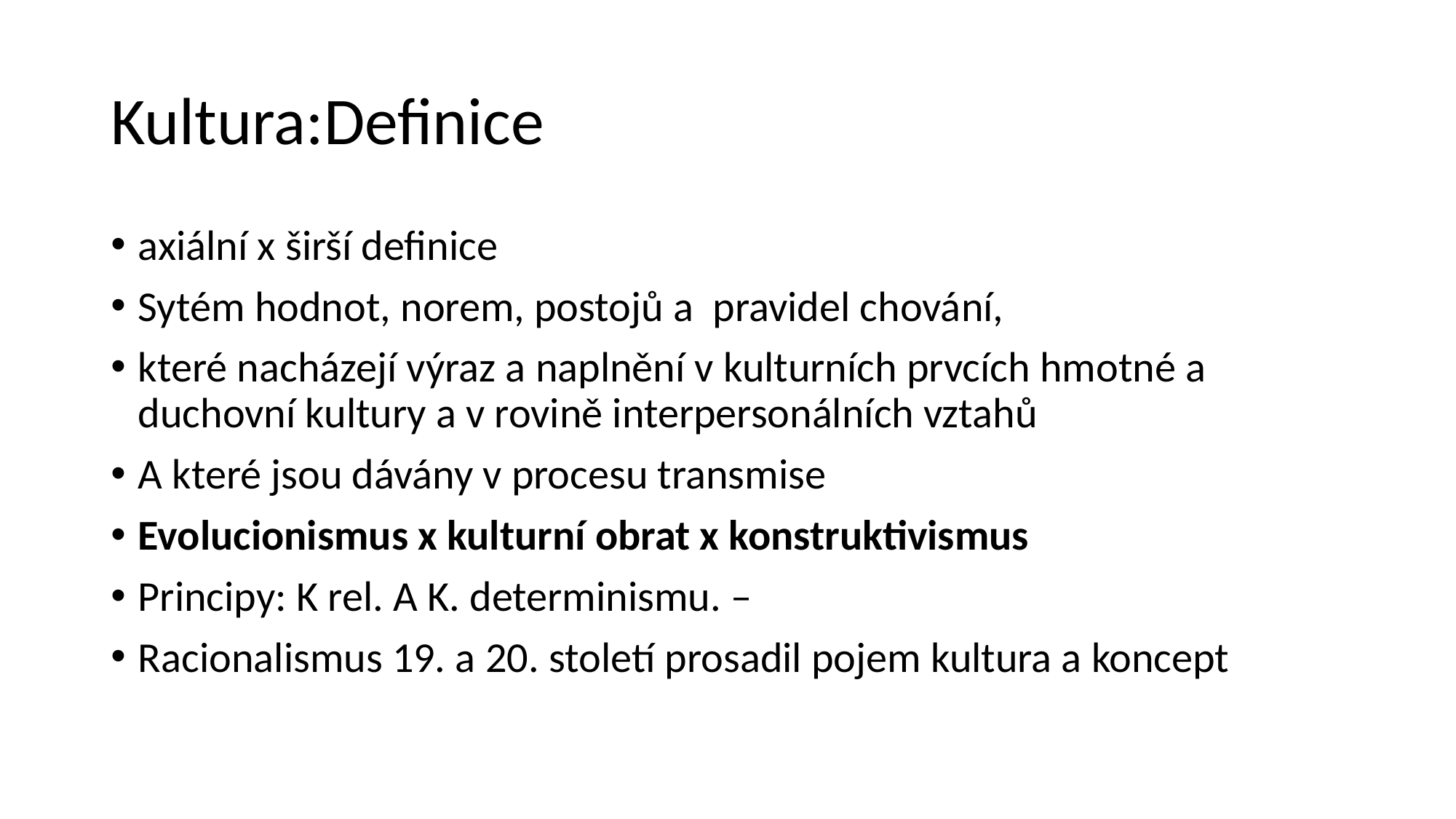

# Kultura:Definice
axiální x širší definice
Sytém hodnot, norem, postojů a  pravidel chování,
které nacházejí výraz a naplnění v kulturních prvcích hmotné a duchovní kultury a v rovině interpersonálních vztahů
A které jsou dávány v procesu transmise
Evolucionismus x kulturní obrat x konstruktivismus
Principy: K rel. A K. determinismu. –
Racionalismus 19. a 20. století prosadil pojem kultura a koncept